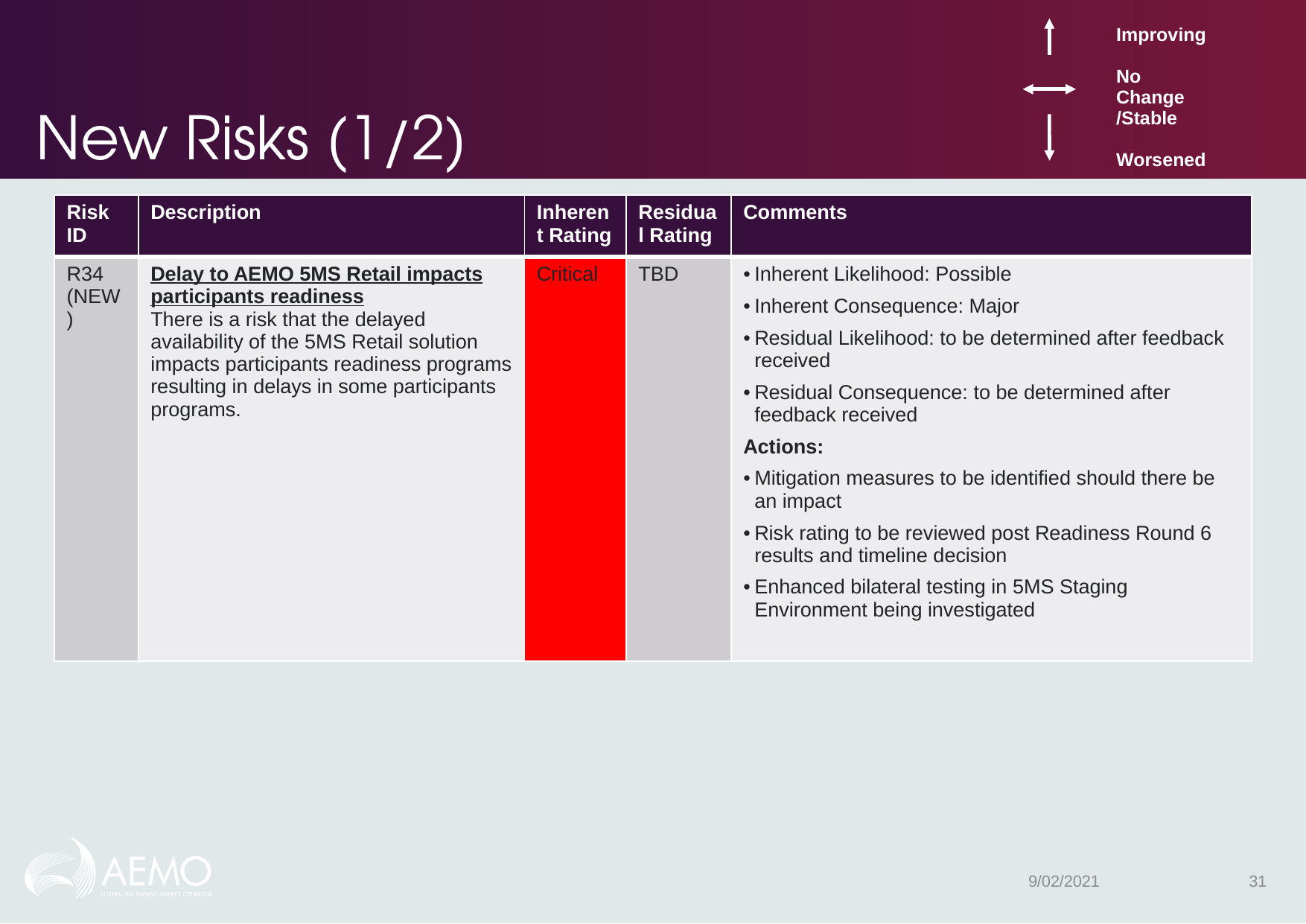

| ​ | Improving​ ​ No Change /Stable​ ​ Worsened ​ |
| --- | --- |
# New Risks (1/2)
| Risk ID | Description | Inherent Rating | Residual Rating | Comments |
| --- | --- | --- | --- | --- |
| R34 (NEW) | Delay to AEMO 5MS Retail impacts participants readiness There is a risk that the delayed availability of the 5MS Retail solution impacts participants readiness programs resulting in delays in some participants programs. | Critical | TBD | Inherent Likelihood: Possible Inherent Consequence: Major Residual Likelihood: to be determined after feedback received Residual Consequence: to be determined after feedback received Actions: Mitigation measures to be identified should there be an impact Risk rating to be reviewed post Readiness Round 6 results and timeline decision Enhanced bilateral testing in 5MS Staging Environment being investigated |

9/02/2021
31